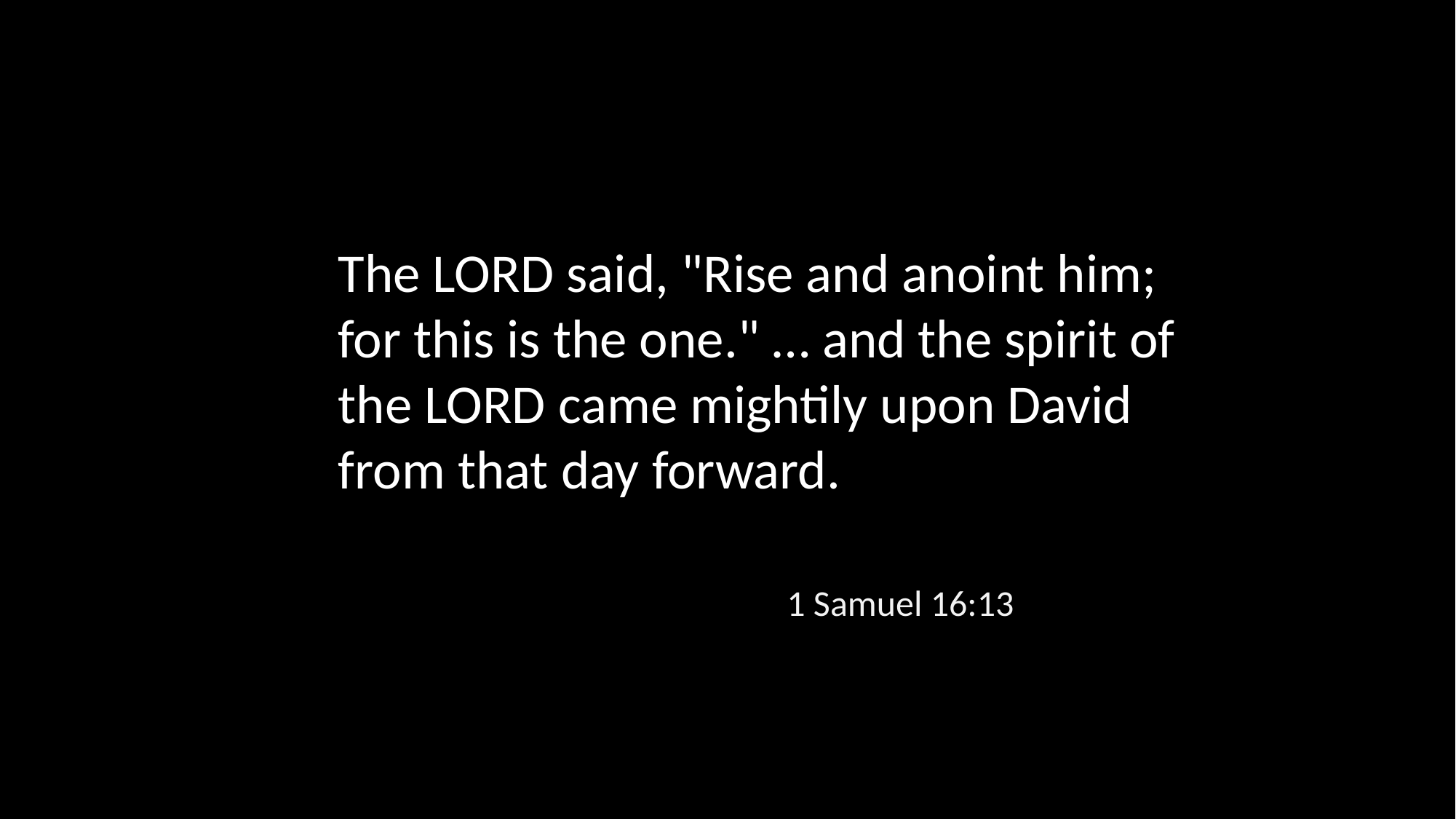

The LORD said, "Rise and anoint him; for this is the one." … and the spirit of the LORD came mightily upon David from that day forward.

1 Samuel 16:13